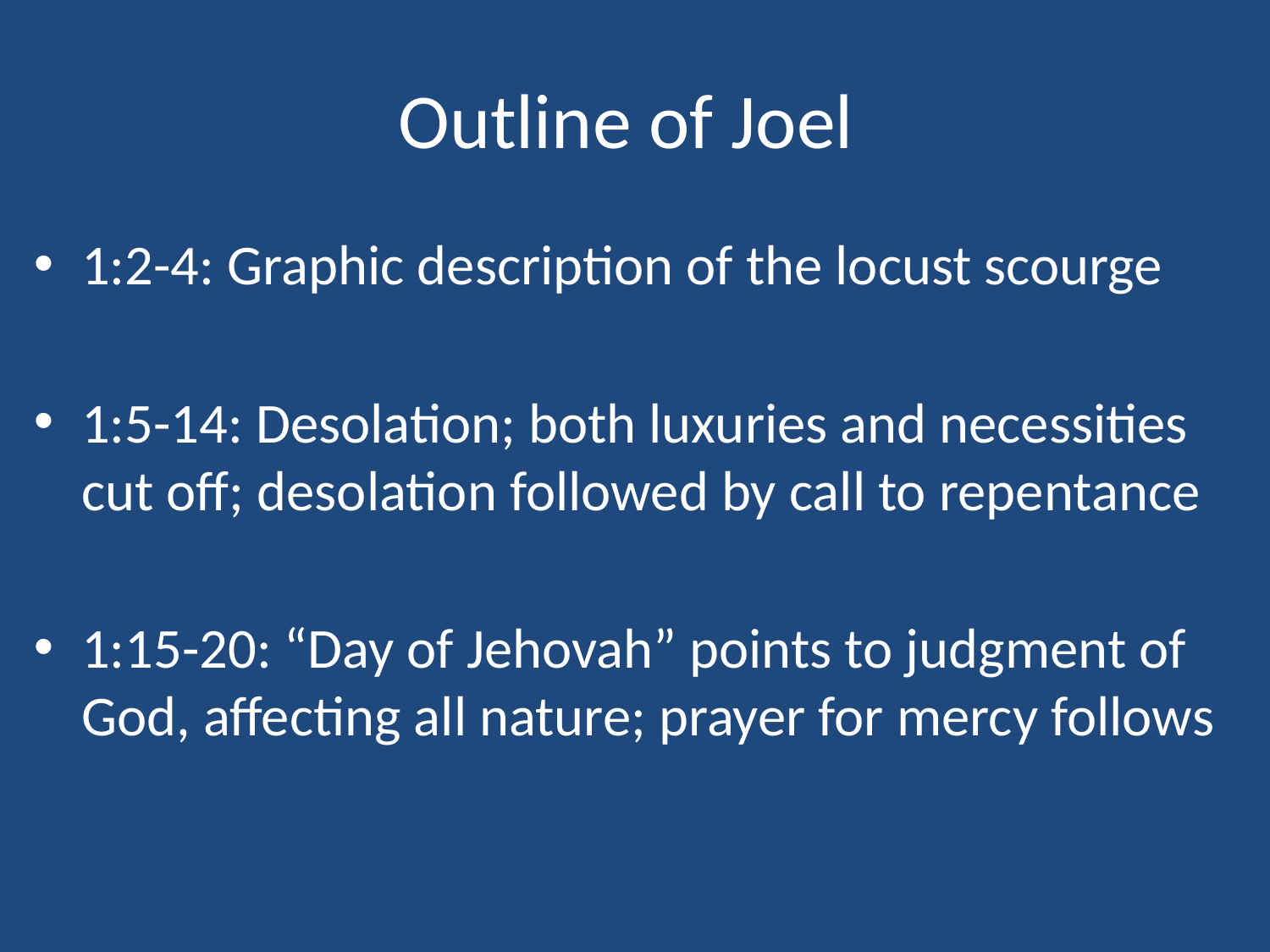

# Outline of Joel
1:2-4: Graphic description of the locust scourge

1:5-14: Desolation; both luxuries and necessities cut off; desolation followed by call to repentance

1:15-20: “Day of Jehovah” points to judgment of God, affecting all nature; prayer for mercy follows